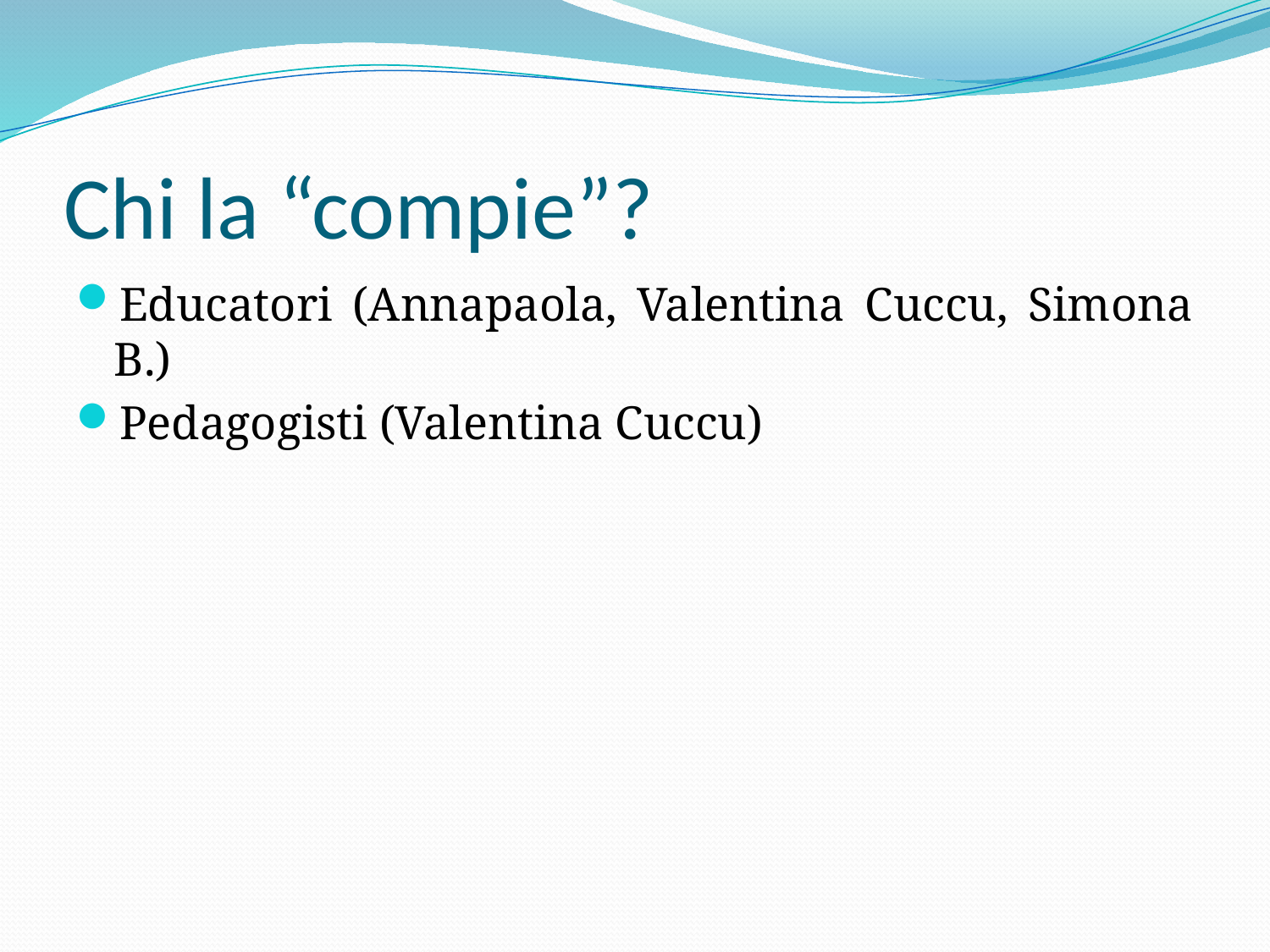

# Chi la “compie”?
Educatori (Annapaola, Valentina Cuccu, Simona B.)
Pedagogisti (Valentina Cuccu)